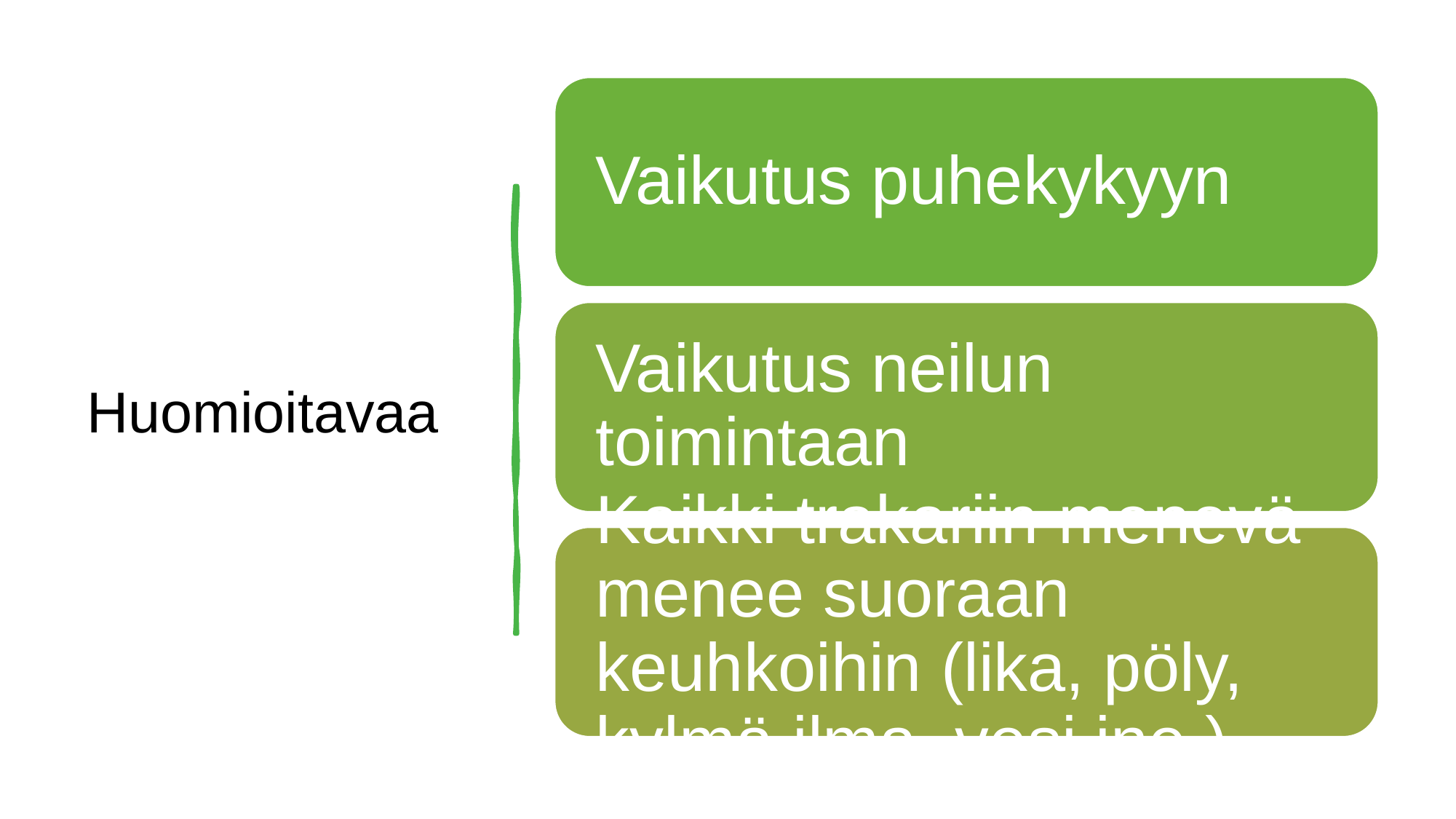

Vaikutus puhekykyyn
Vaikutus neilun toimintaan
Kaikki trakariin menevä menee suoraan keuhkoihin (lika, pöly, kylmä ilma, vesi jne.)
# Huomioitavaa